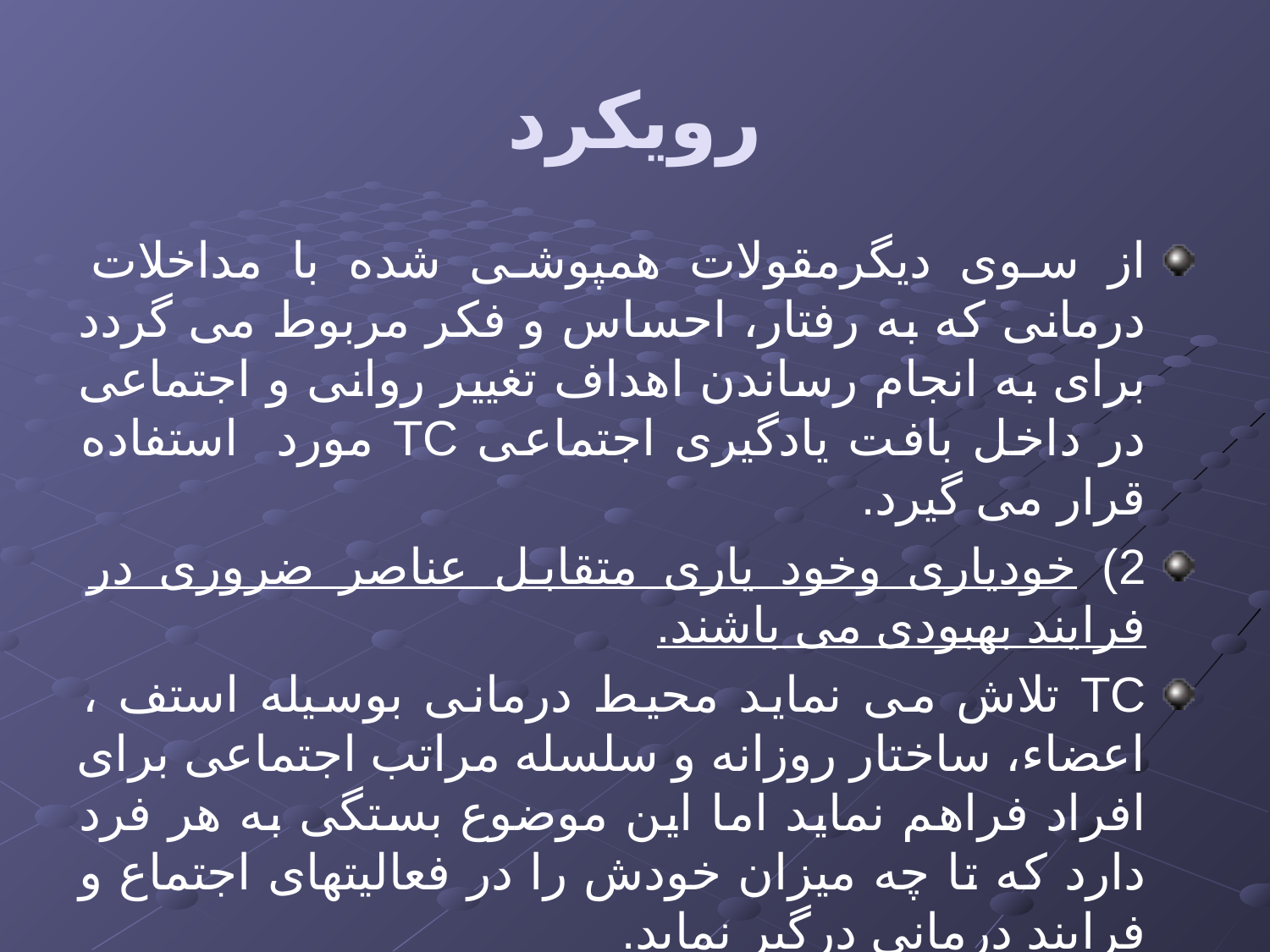

# رویکرد
از سوی دیگرمقولات همپوشی شده با مداخلات درمانی که به رفتار، احساس و فکر مربوط می گردد برای به انجام رساندن اهداف تغییر روانی و اجتماعی در داخل بافت یادگیری اجتماعی TC مورد  استفاده قرار می گیرد.
2) خودیاری وخود یاری متقابل عناصر ضروری در فرایند بهبودی می باشند.
TC تلاش می نماید محیط درمانی بوسیله استف ، اعضاء، ساختار روزانه و سلسله مراتب اجتماعی برای افراد فراهم نماید اما این موضوع بستگی به هر فرد دارد که تا چه میزان خودش را در فعالیتهای اجتماع و فرایند درمانی درگیر نماید.